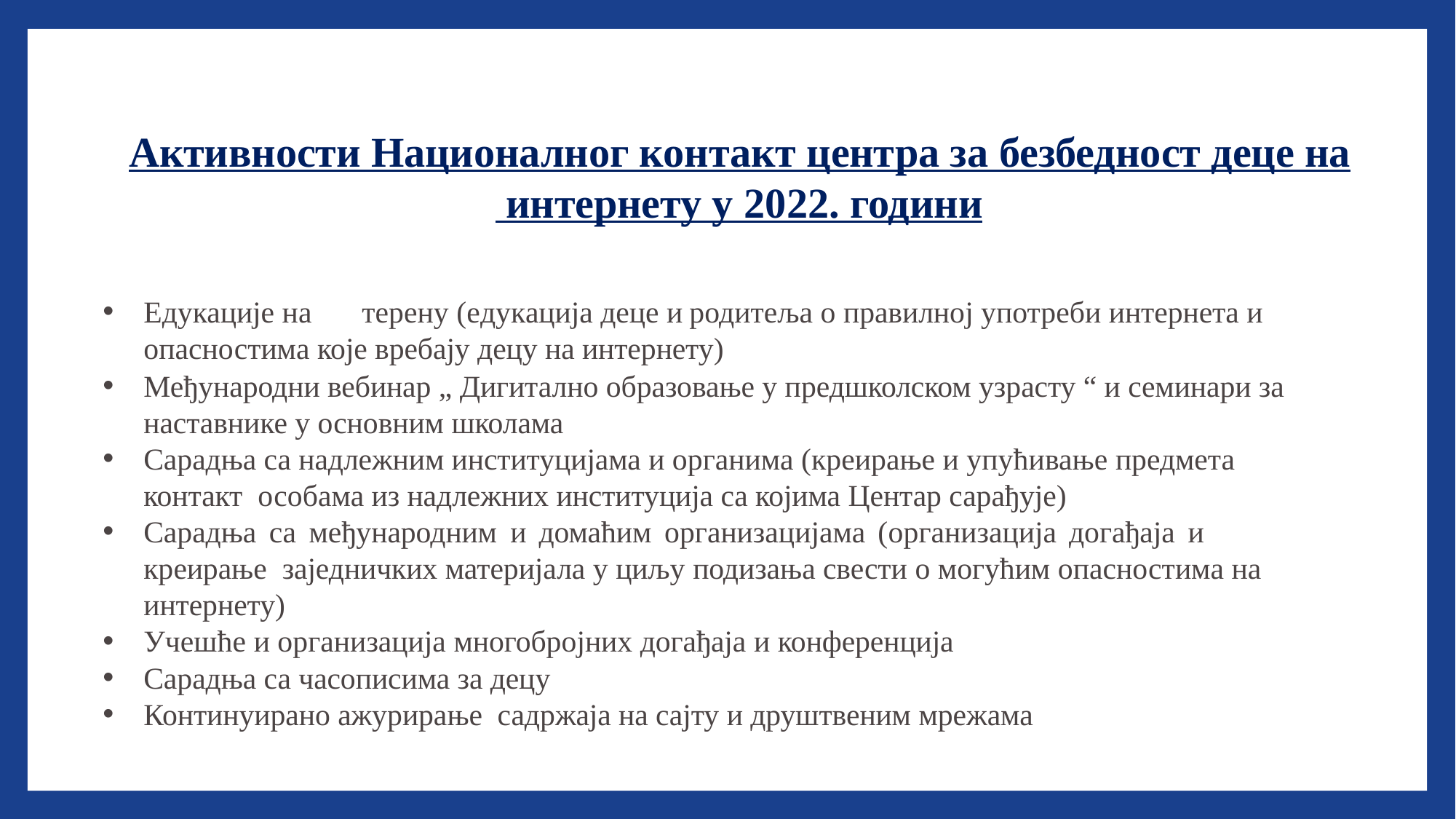

# Активности Националног контакт центра за безбедност деце на  интернету у 2022. години
Едукације на	терену (едукација деце и	родитеља о правилној употреби интернета и опасностима које вребају децу на интернету)
Међународни вебинар „ Дигитално образовање у предшколском узрасту “ и семинари за наставнике у основним школама
Сарадња са надлежним институцијама и органима (креирање и упућивање предмета контакт  особама из надлежних институција са којима Центар сарађује)
Сарадња са међународним и домаћим организацијама (организација догађаја и креирање  заједничких материјала у циљу подизања свести о могућим опасностима на интернету)
Учешће и организација многобројних догађаја и конференција
Сарадња са часописима за децу
Континуирано ажурирање  садржаја на сајту и друштвеним мрежама